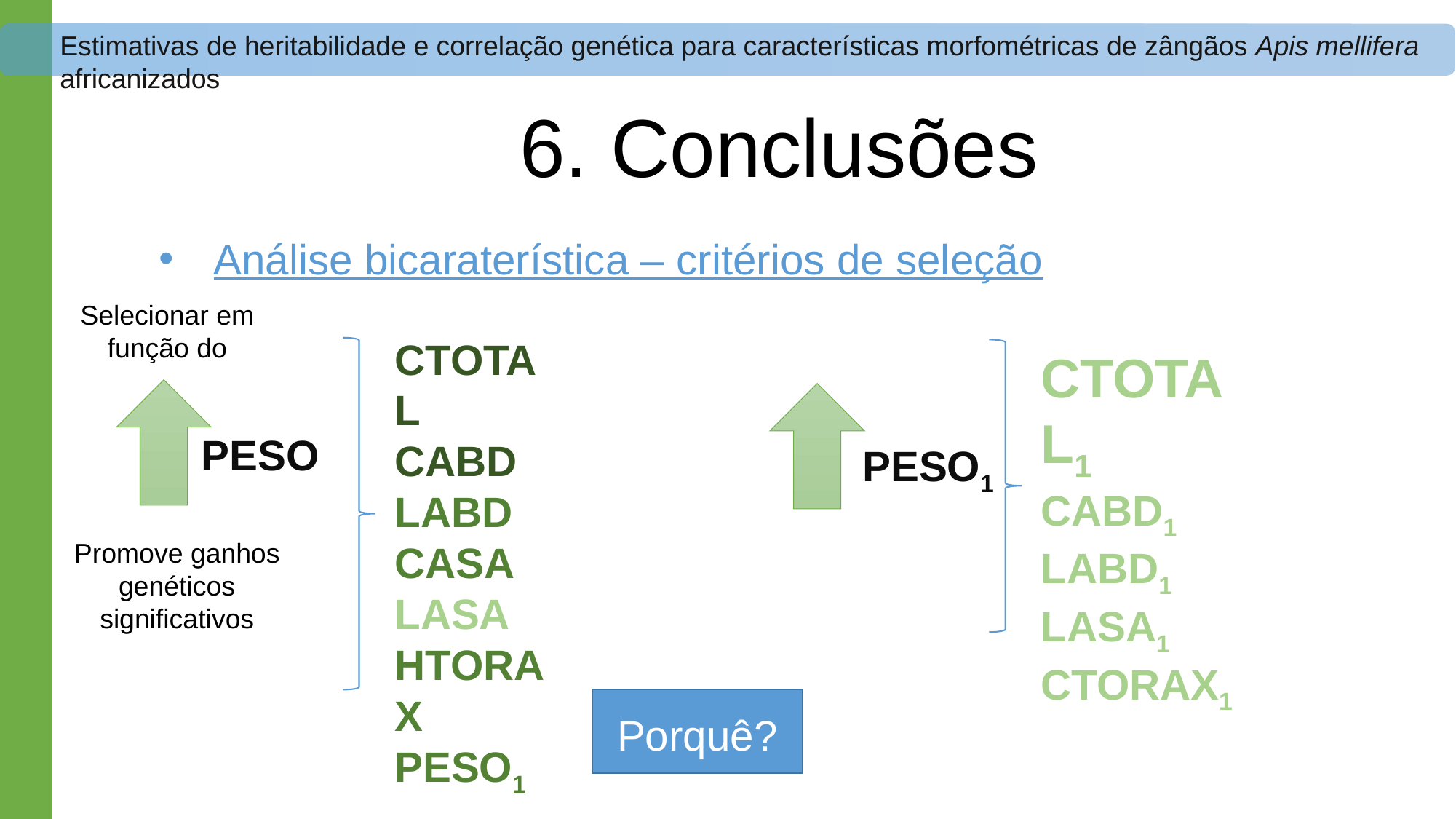

Estimativas de heritabilidade e correlação genética para características morfométricas de zângãos Apis mellifera africanizados
# 6. Conclusões
Análise bicaraterística – critérios de seleção
Selecionar em função do
CTOTAL
CABD
LABD
CASA
LASA
HTORAX
PESO1

CTOTAL1
CABD1
LABD1
LASA1
CTORAX1

PESO
PESO1
Promove ganhos genéticos significativos
Porquê?